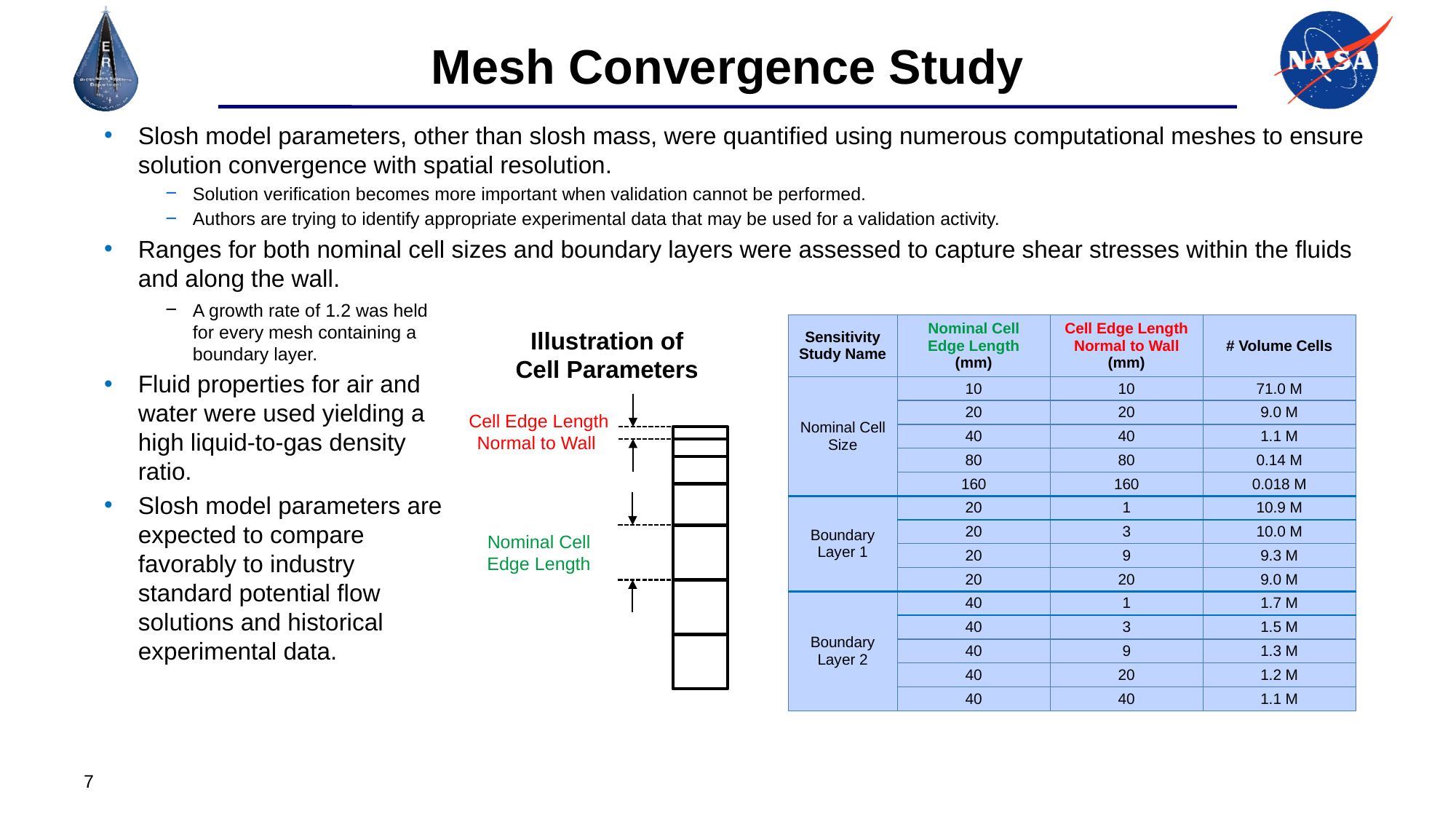

# Mesh Convergence Study
Slosh model parameters, other than slosh mass, were quantified using numerous computational meshes to ensure solution convergence with spatial resolution.
Solution verification becomes more important when validation cannot be performed.
Authors are trying to identify appropriate experimental data that may be used for a validation activity.
Ranges for both nominal cell sizes and boundary layers were assessed to capture shear stresses within the fluids and along the wall.
A growth rate of 1.2 was held for every mesh containing a boundary layer.
Fluid properties for air and water were used yielding a high liquid-to-gas density ratio.
Slosh model parameters are expected to compare favorably to industry standard potential flow solutions and historical experimental data.
| Sensitivity Study Name | Nominal Cell Edge Length (mm) | Cell Edge Length Normal to Wall (mm) | # Volume Cells |
| --- | --- | --- | --- |
| Nominal Cell Size | 10 | 10 | 71.0 M |
|  | 20 | 20 | 9.0 M |
|  | 40 | 40 | 1.1 M |
|  | 80 | 80 | 0.14 M |
|  | 160 | 160 | 0.018 M |
| Boundary Layer 1 | 20 | 1 | 10.9 M |
|  | 20 | 3 | 10.0 M |
|  | 20 | 9 | 9.3 M |
|  | 20 | 20 | 9.0 M |
| Boundary Layer 2 | 40 | 1 | 1.7 M |
|  | 40 | 3 | 1.5 M |
|  | 40 | 9 | 1.3 M |
|  | 40 | 20 | 1.2 M |
|  | 40 | 40 | 1.1 M |
Illustration of Cell Parameters
Cell Edge Length Normal to Wall

Nominal Cell Edge Length
7